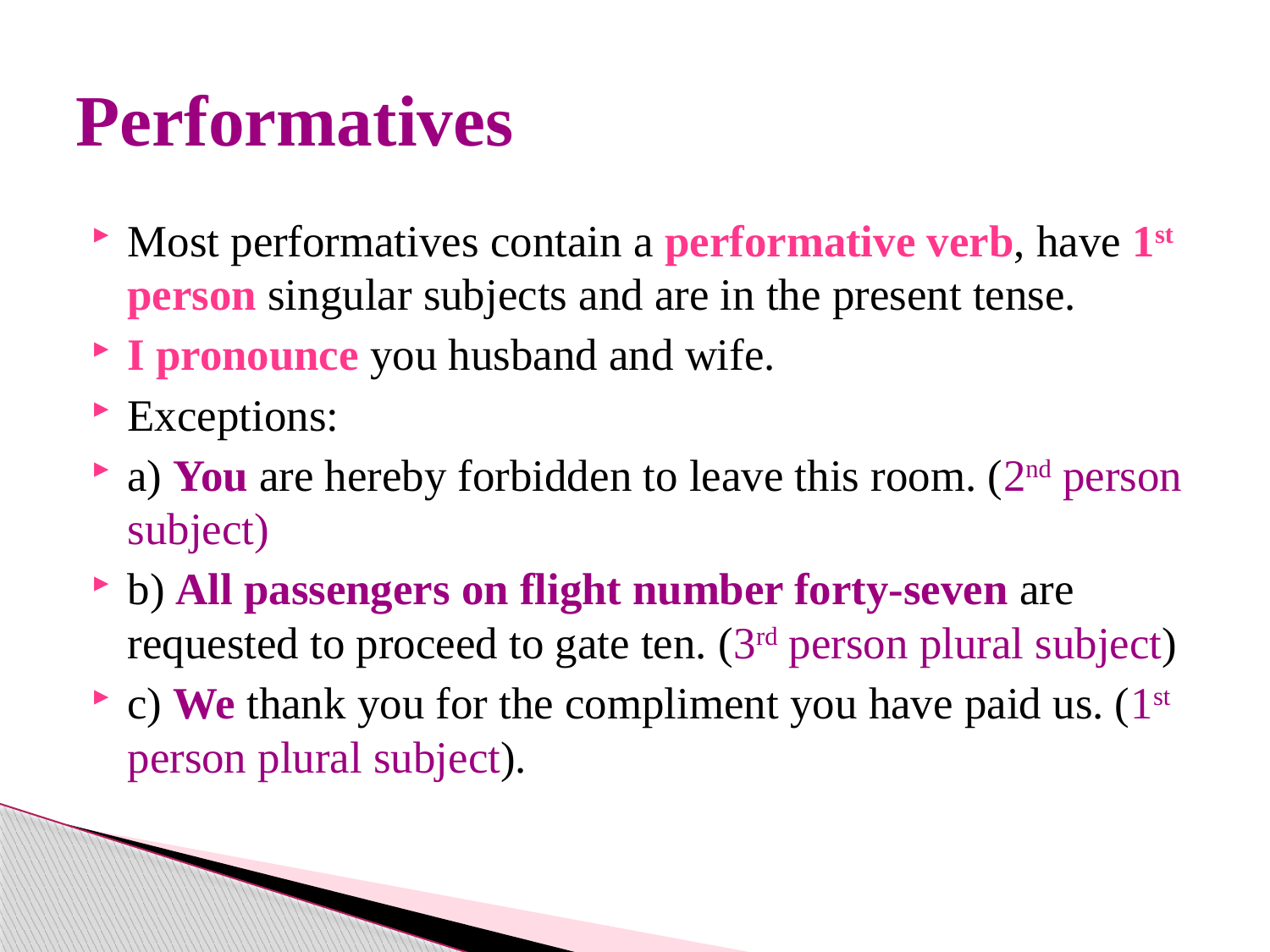

# Performatives
Most performatives contain a performative verb, have 1st person singular subjects and are in the present tense.
I pronounce you husband and wife.
Exceptions:
a) You are hereby forbidden to leave this room. (2nd person subject)
b) All passengers on flight number forty-seven are requested to proceed to gate ten. (3rd person plural subject)
c) We thank you for the compliment you have paid us. (1st person plural subject).